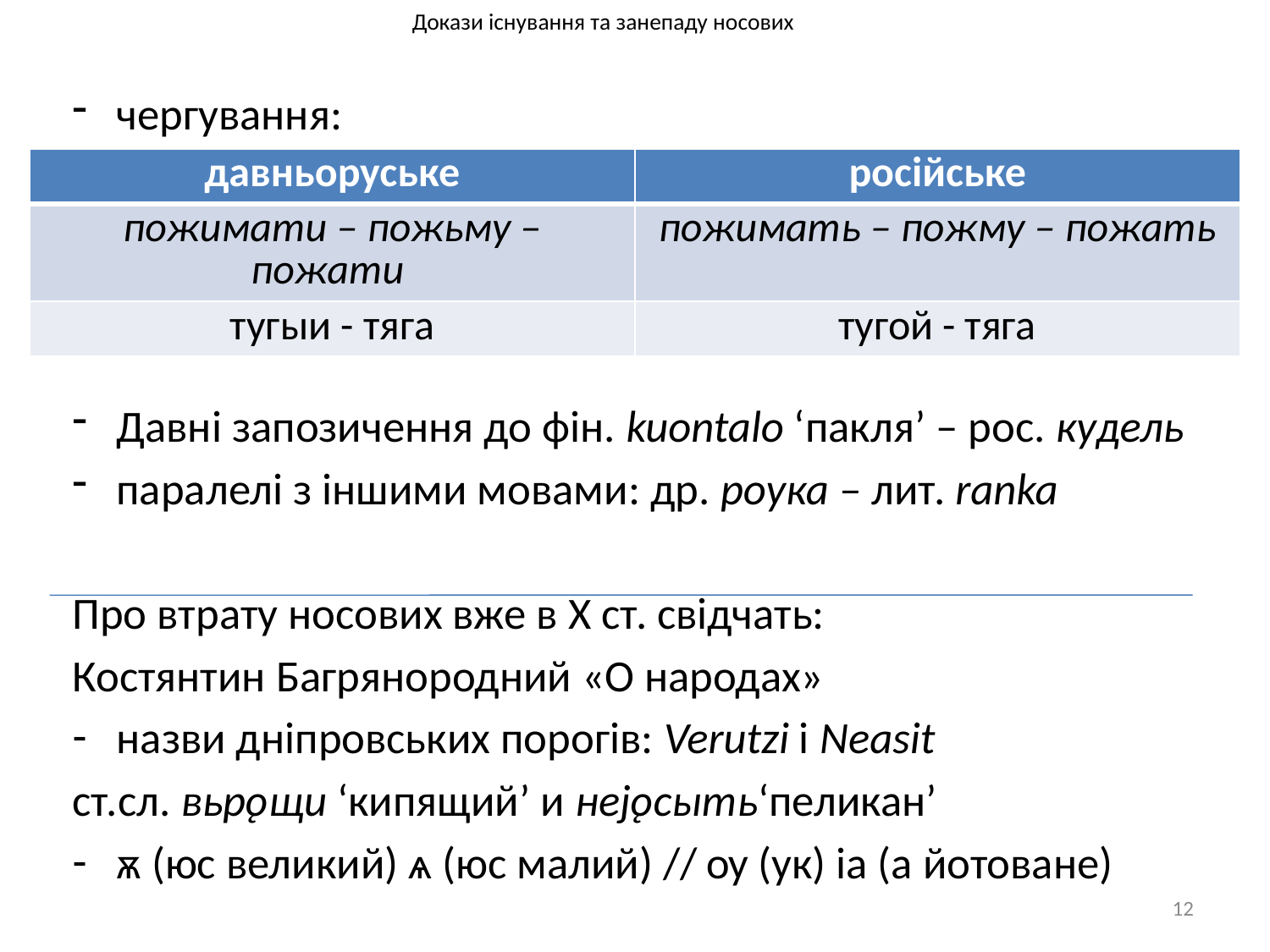

# Докази існування та занепаду носових
чергування:

Давні запозичення до фін. kuontalo ‘пакля’ – рос. кудель
паралелі з іншими мовами: др. роука – лит. ranka

Про втрату носових вже в Х ст. свідчать:
Костянтин Багрянородний «О народах»
назви дніпровських порогів: Verutzi і Neasit
ст.сл. вьрǫщи ‘кипящий’ и неjǫсыть‘пеликан’
ѫ (юс великий) ѧ (юс малий) // ѹ (ук) іа (а йотоване)
| давньоруське | російське |
| --- | --- |
| пожимати – пожьму – пожати | пожимать – пожму – пожать |
| тугыи - тяга | тугой - тяга |
12